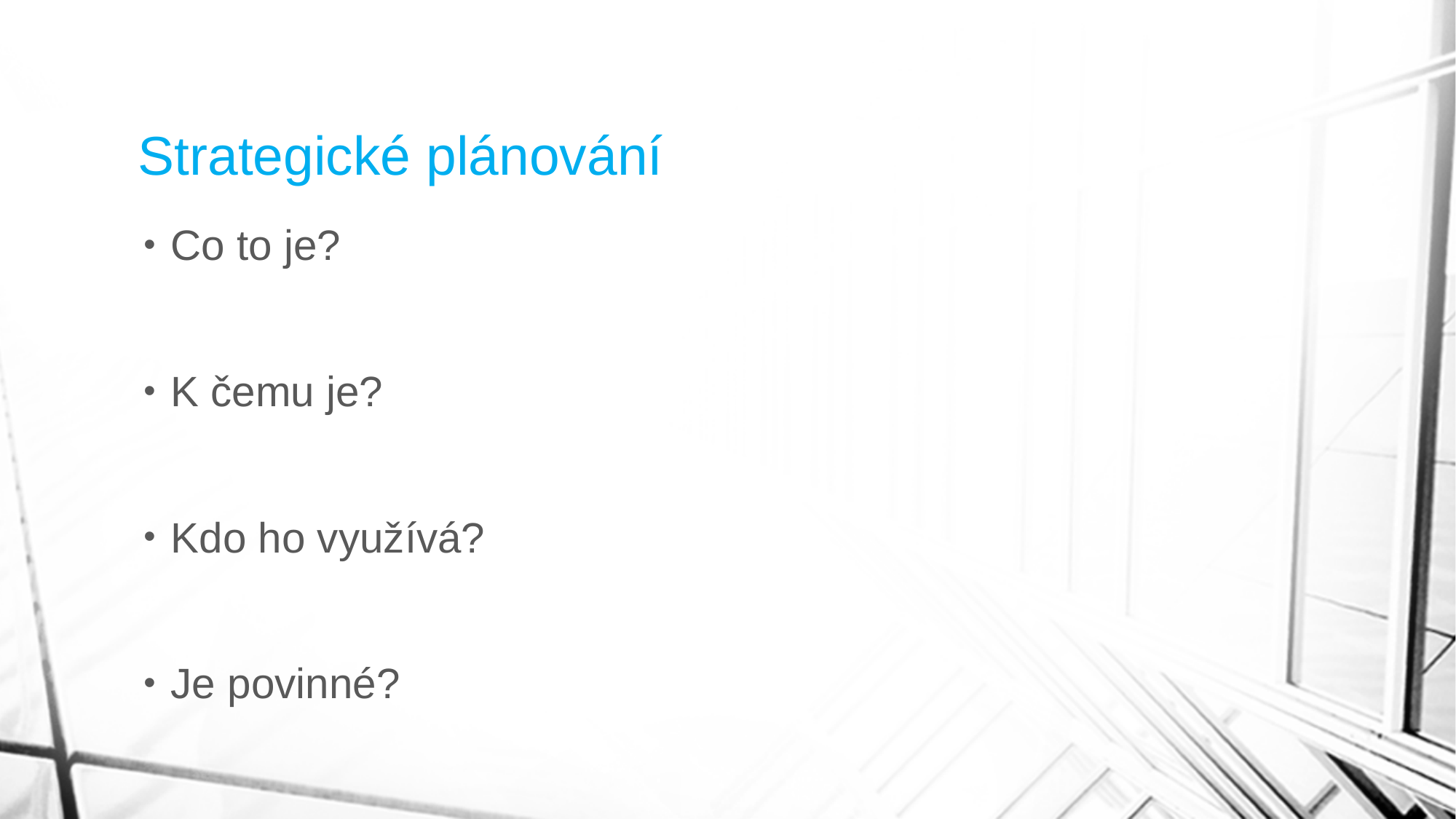

# Strategické plánování
Co to je?

K čemu je?

Kdo ho využívá?

Je povinné?